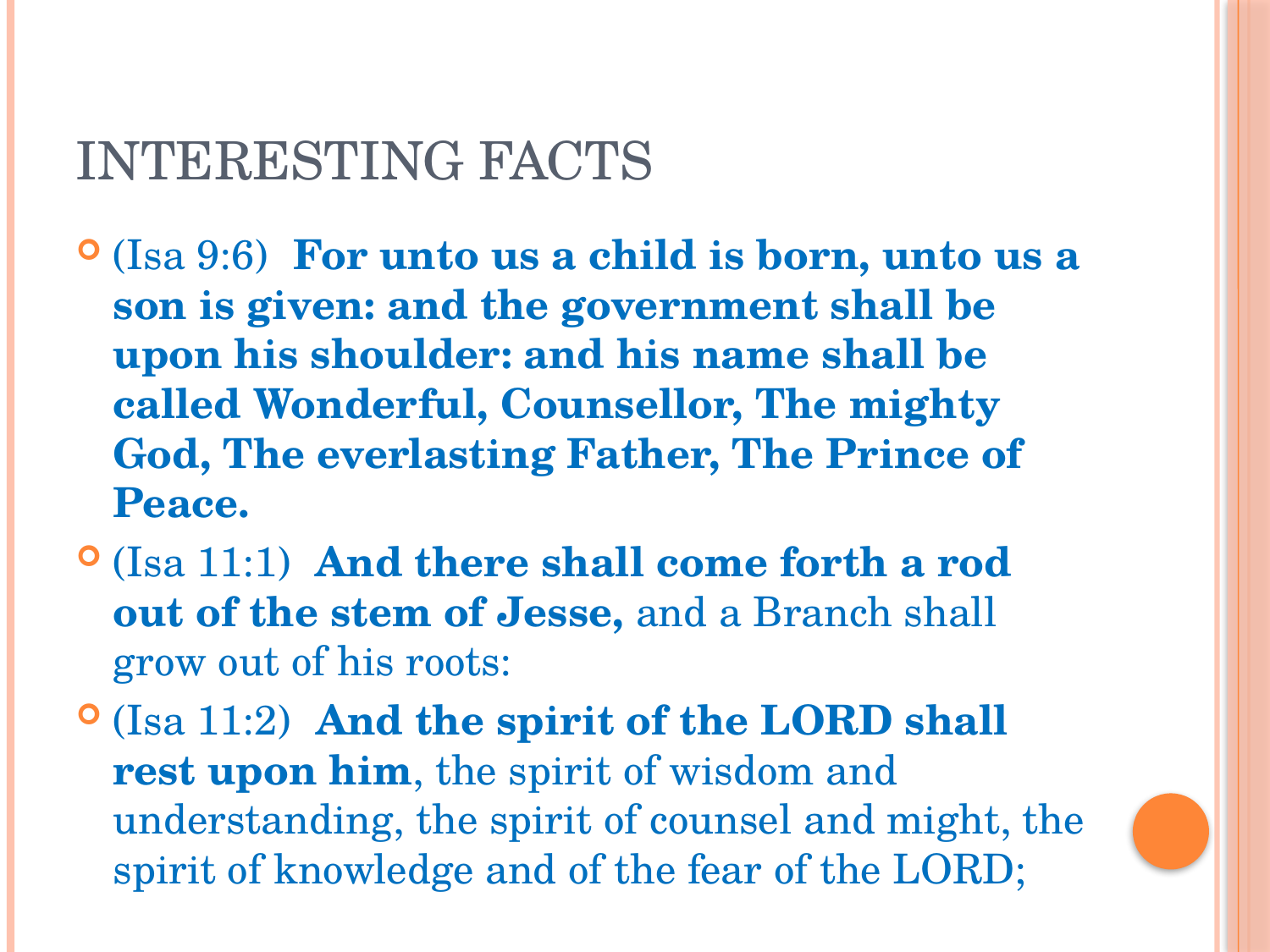

# Interesting Facts
(Isa 9:6)  For unto us a child is born, unto us a son is given: and the government shall be upon his shoulder: and his name shall be called Wonderful, Counsellor, The mighty God, The everlasting Father, The Prince of Peace.
(Isa 11:1)  And there shall come forth a rod out of the stem of Jesse, and a Branch shall grow out of his roots:
(Isa 11:2)  And the spirit of the LORD shall rest upon him, the spirit of wisdom and understanding, the spirit of counsel and might, the spirit of knowledge and of the fear of the LORD;